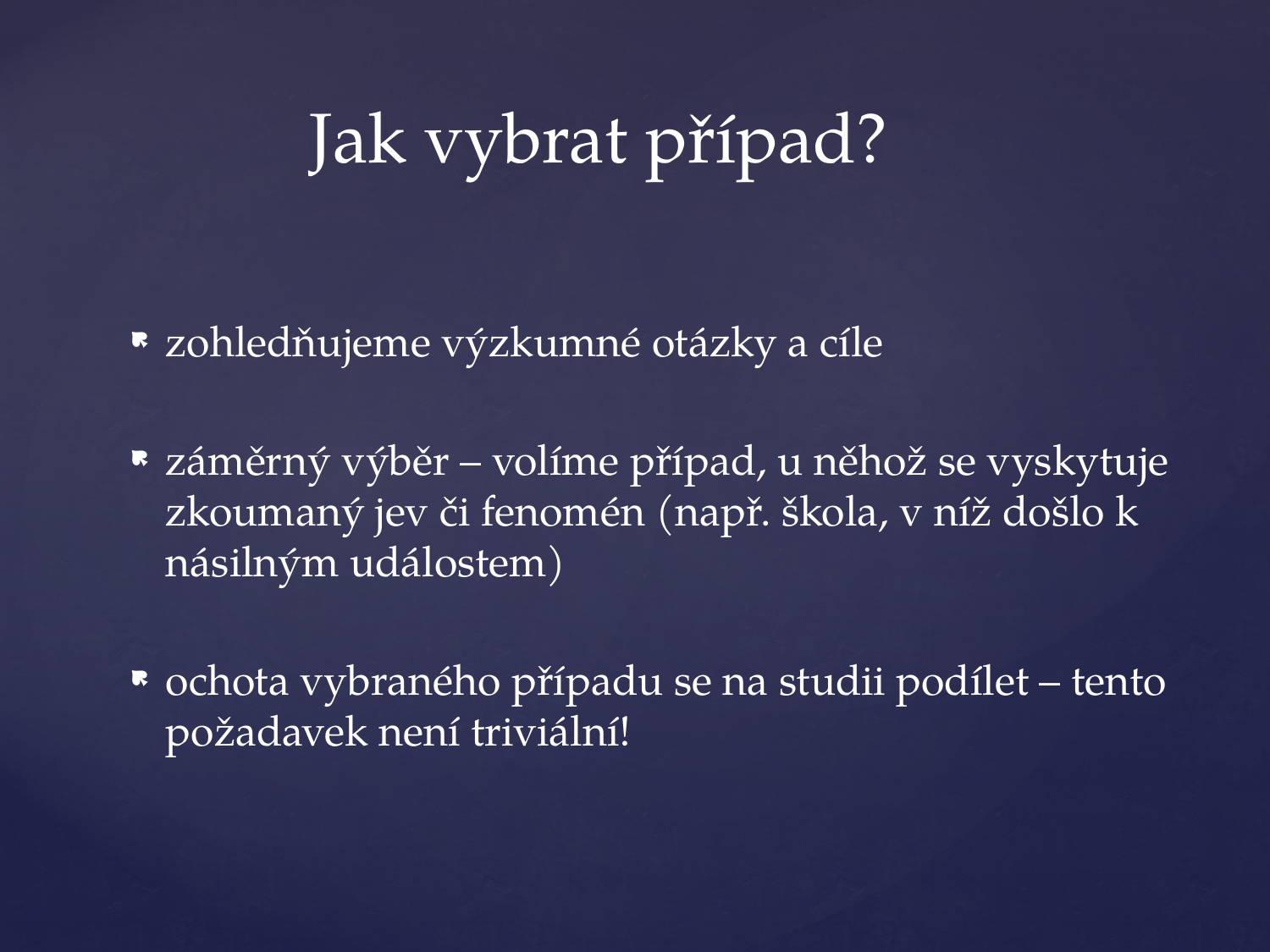

# Jak vybrat případ?
zohledňujeme výzkumné otázky a cíle

záměrný výběr – volíme případ, u něhož se vyskytuje zkoumaný jev či fenomén (např. škola, v níž došlo k násilným událostem)

ochota vybraného případu se na studii podílet – tento požadavek není triviální!